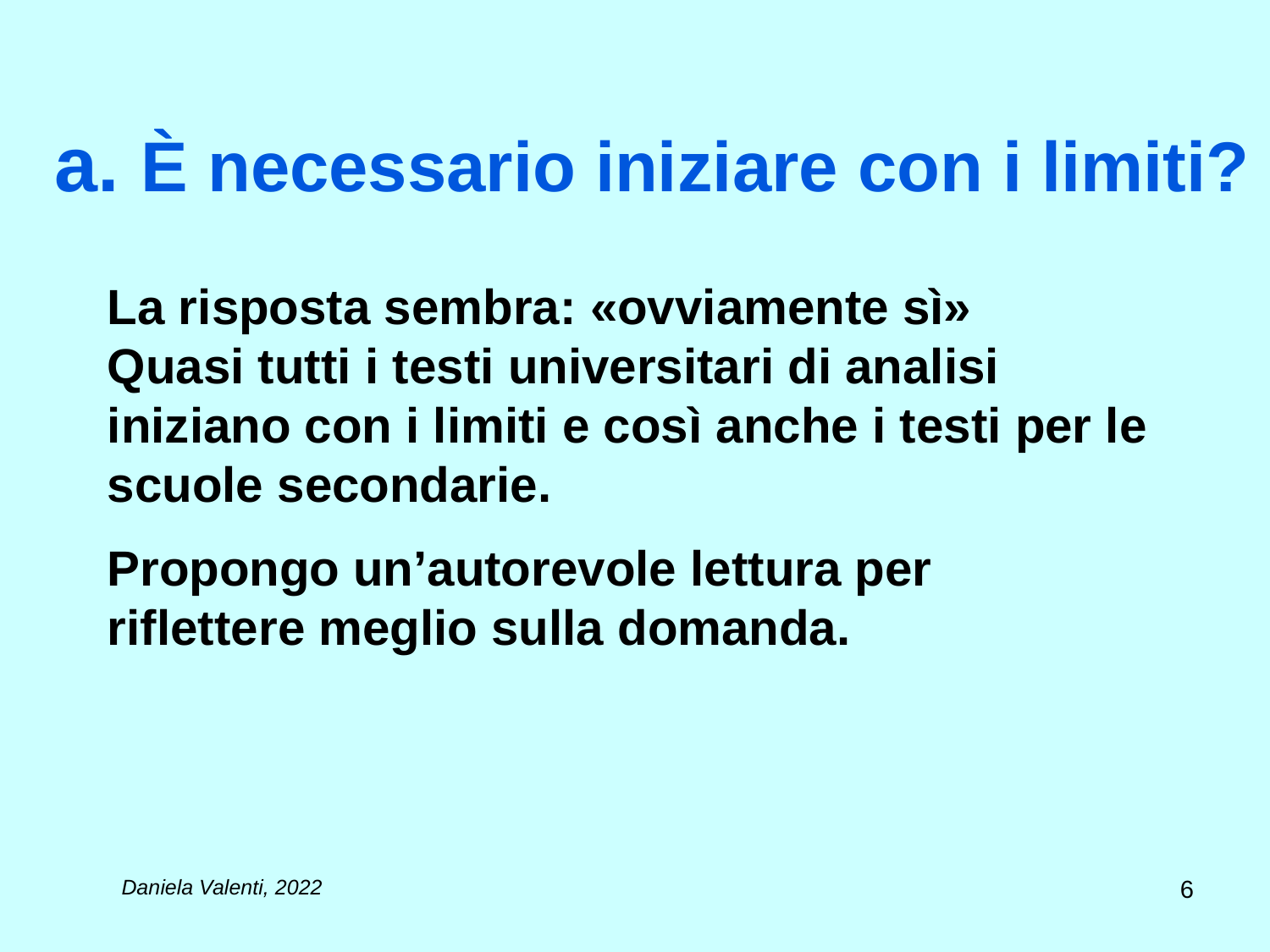

# a. È necessario iniziare con i limiti?
La risposta sembra: «ovviamente sì»
Quasi tutti i testi universitari di analisi iniziano con i limiti e così anche i testi per le scuole secondarie.
Propongo un’autorevole lettura per riflettere meglio sulla domanda.
6
Daniela Valenti, 2022